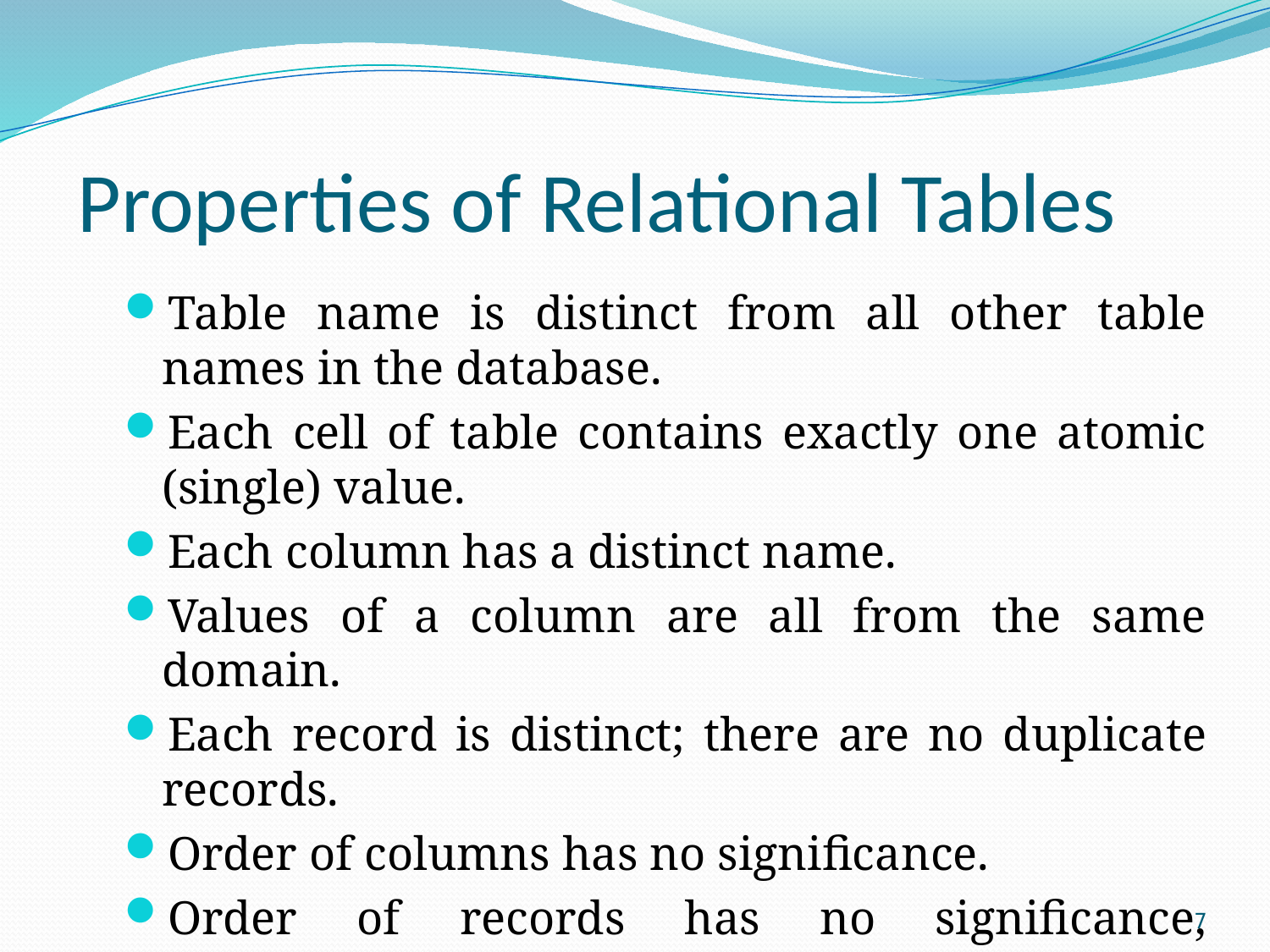

# Properties of Relational Tables
Table name is distinct from all other table names in the database.
Each cell of table contains exactly one atomic (single) value.
Each column has a distinct name.
Values of a column are all from the same domain.
Each record is distinct; there are no duplicate records.
Order of columns has no significance.
Order of records has no significance, theoretically.
7